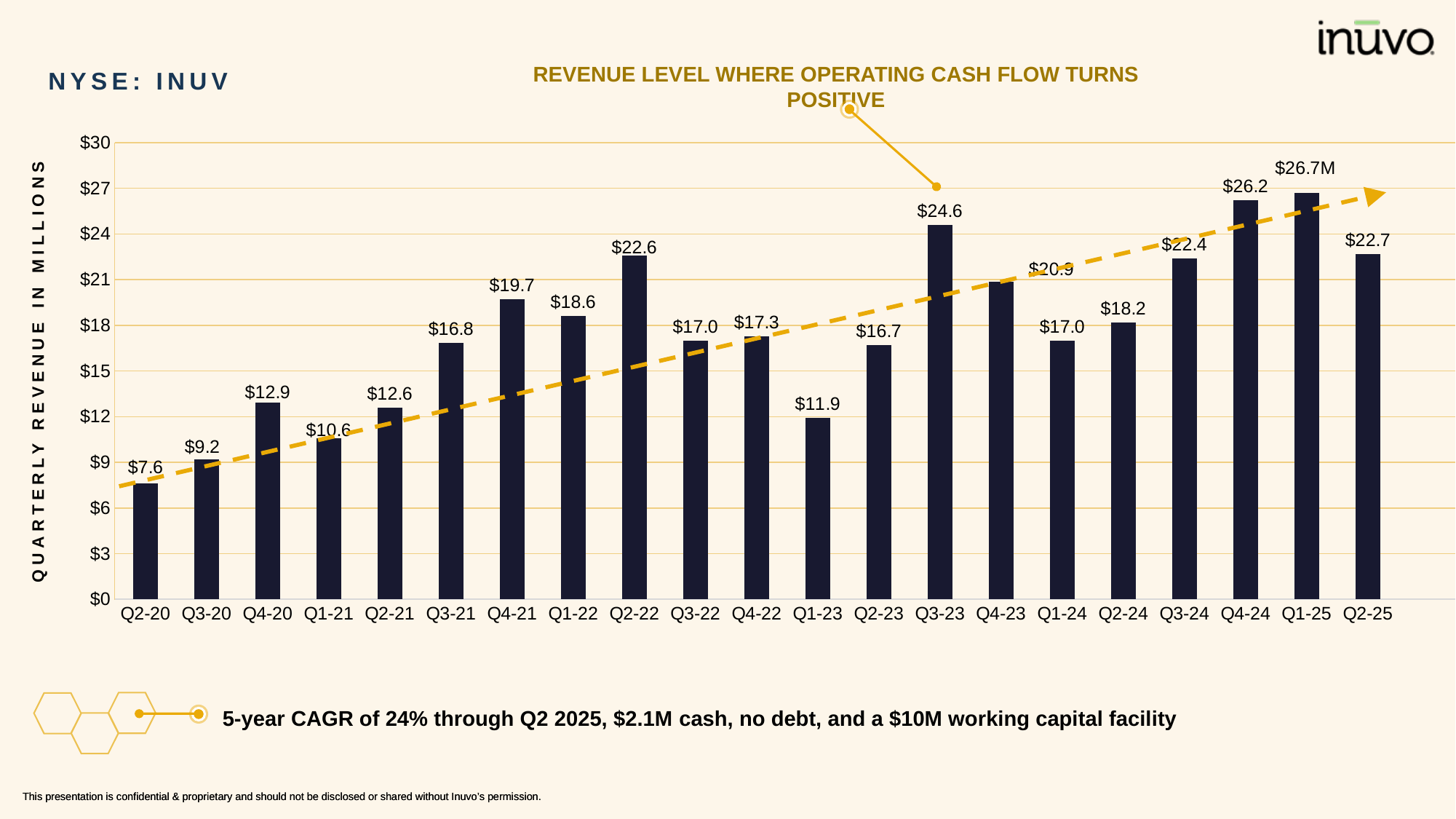

REVENUE LEVEL WHERE OPERATING CASH FLOW TURNS POSITIVE
NYSE: INUV

### Chart

| Category | Revenue |
|---|---|
| Q2-20 | 7.6 |
| Q3-20 | 9.2 |
| Q4-20 | 12.9 |
| Q1-21 | 10.6 |
| Q2-21 | 12.6 |
| Q3-21 | 16.84 |
| Q4-21 | 19.7 |
| Q1-22 | 18.6 |
| Q2-22 | 22.6 |
| Q3-22 | 17.0 |
| Q4-22 | 17.3 |
| Q1-23 | 11.9 |
| Q2-23 | 16.7 |
| Q3-23 | 24.6 |
| Q4-23 | 20.85 |
| Q1-24 | 17.0 |
| Q2-24 | 18.2 |
| Q3-24 | 22.4 |
| Q4-24 | 26.2 |
| Q1-25 | 26.7 |
| Q2-25 | 22.7 |

QUARTERLY REVENUE IN MILLIONS
5-year CAGR of 24% through Q2 2025, $2.1M cash, no debt, and a $10M working capital facility